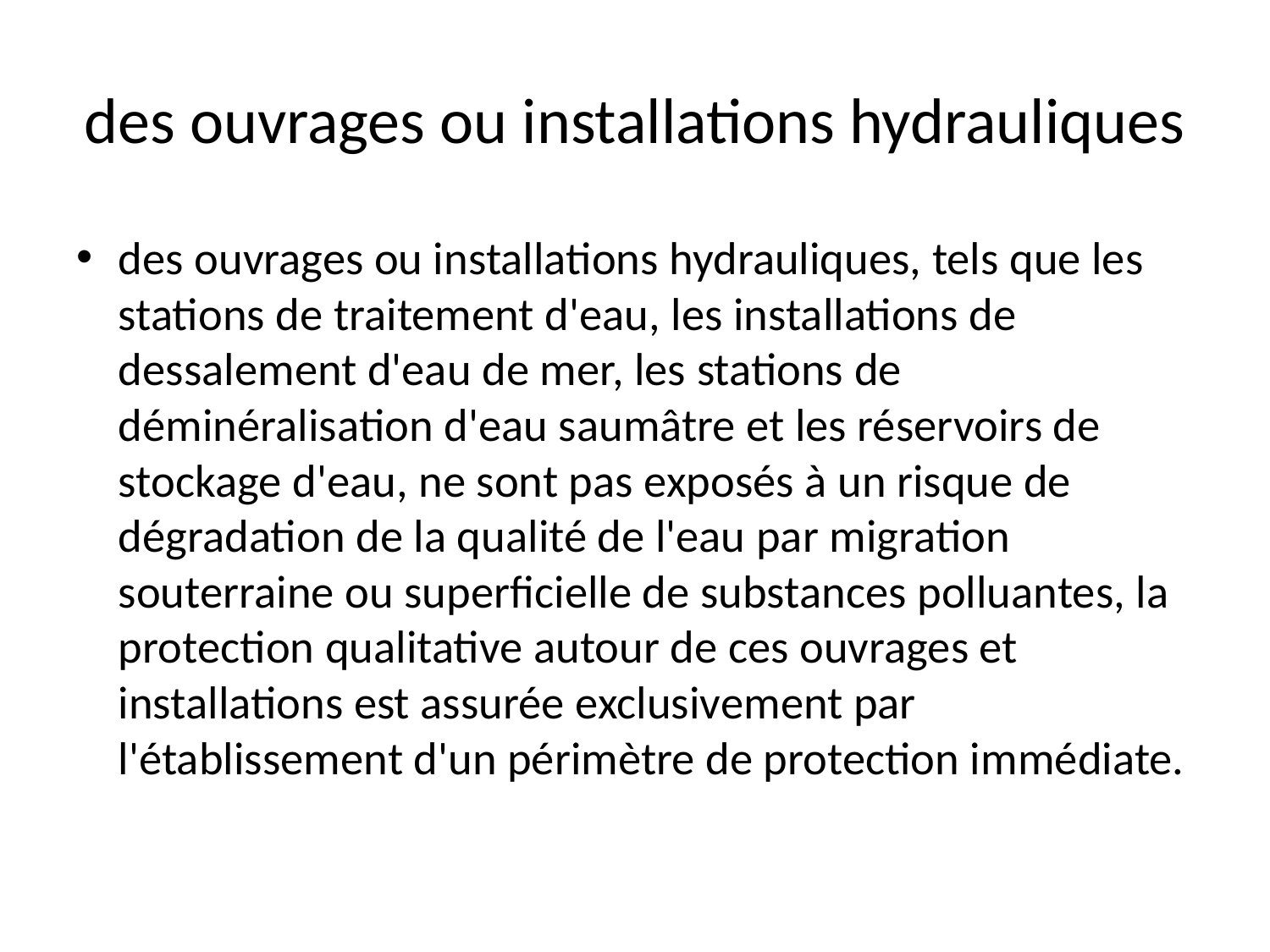

# des ouvrages ou installations hydrauliques
des ouvrages ou installations hydrauliques, tels que les stations de traitement d'eau, les installations de dessalement d'eau de mer, les stations de déminéralisation d'eau saumâtre et les réservoirs de stockage d'eau, ne sont pas exposés à un risque de dégradation de la qualité de l'eau par migration souterraine ou superficielle de substances polluantes, la protection qualitative autour de ces ouvrages et installations est assurée exclusivement par l'établissement d'un périmètre de protection immédiate.